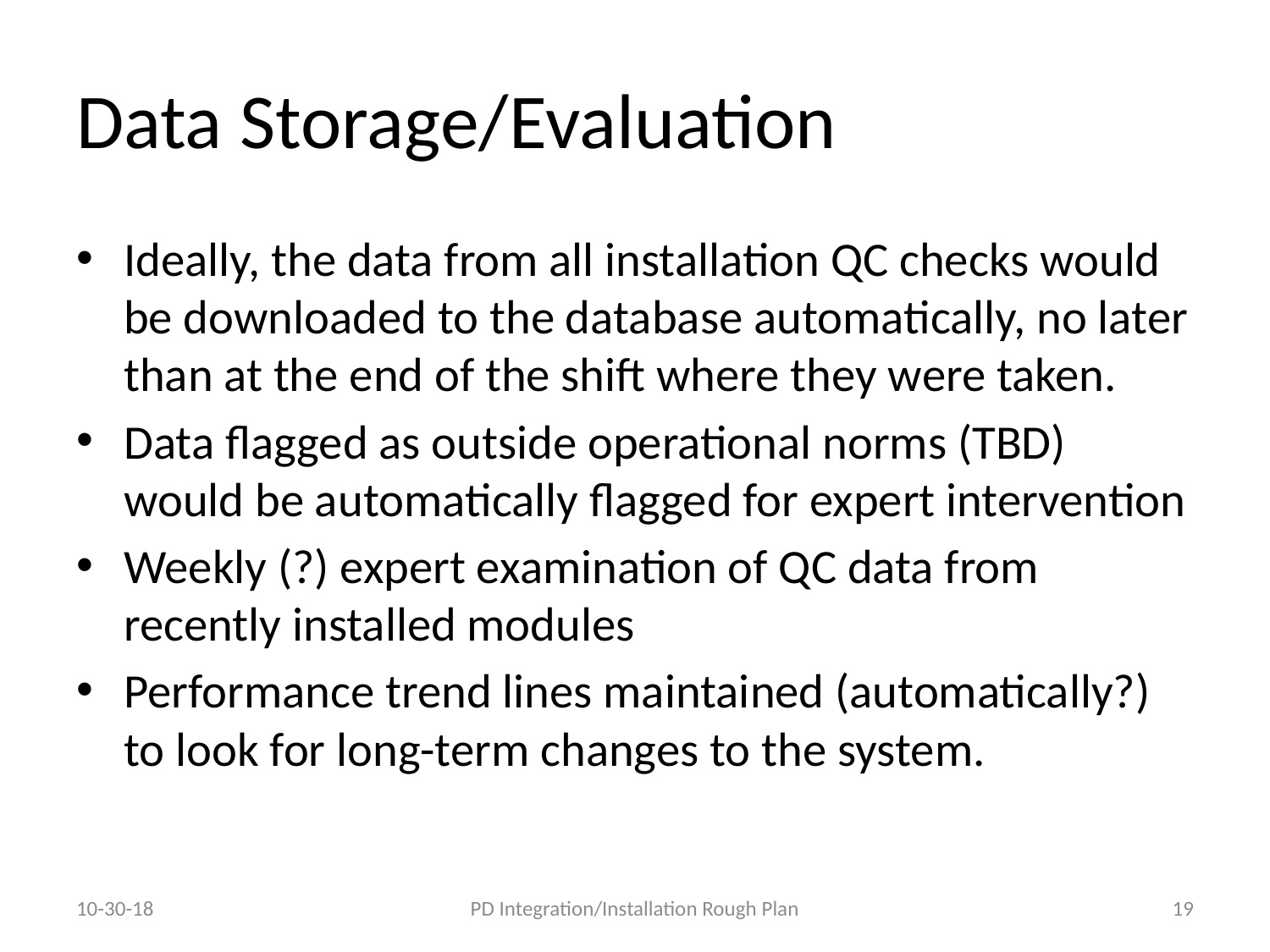

# Data Storage/Evaluation
Ideally, the data from all installation QC checks would be downloaded to the database automatically, no later than at the end of the shift where they were taken.
Data flagged as outside operational norms (TBD) would be automatically flagged for expert intervention
Weekly (?) expert examination of QC data from recently installed modules
Performance trend lines maintained (automatically?) to look for long-term changes to the system.
10-30-18
PD Integration/Installation Rough Plan
19